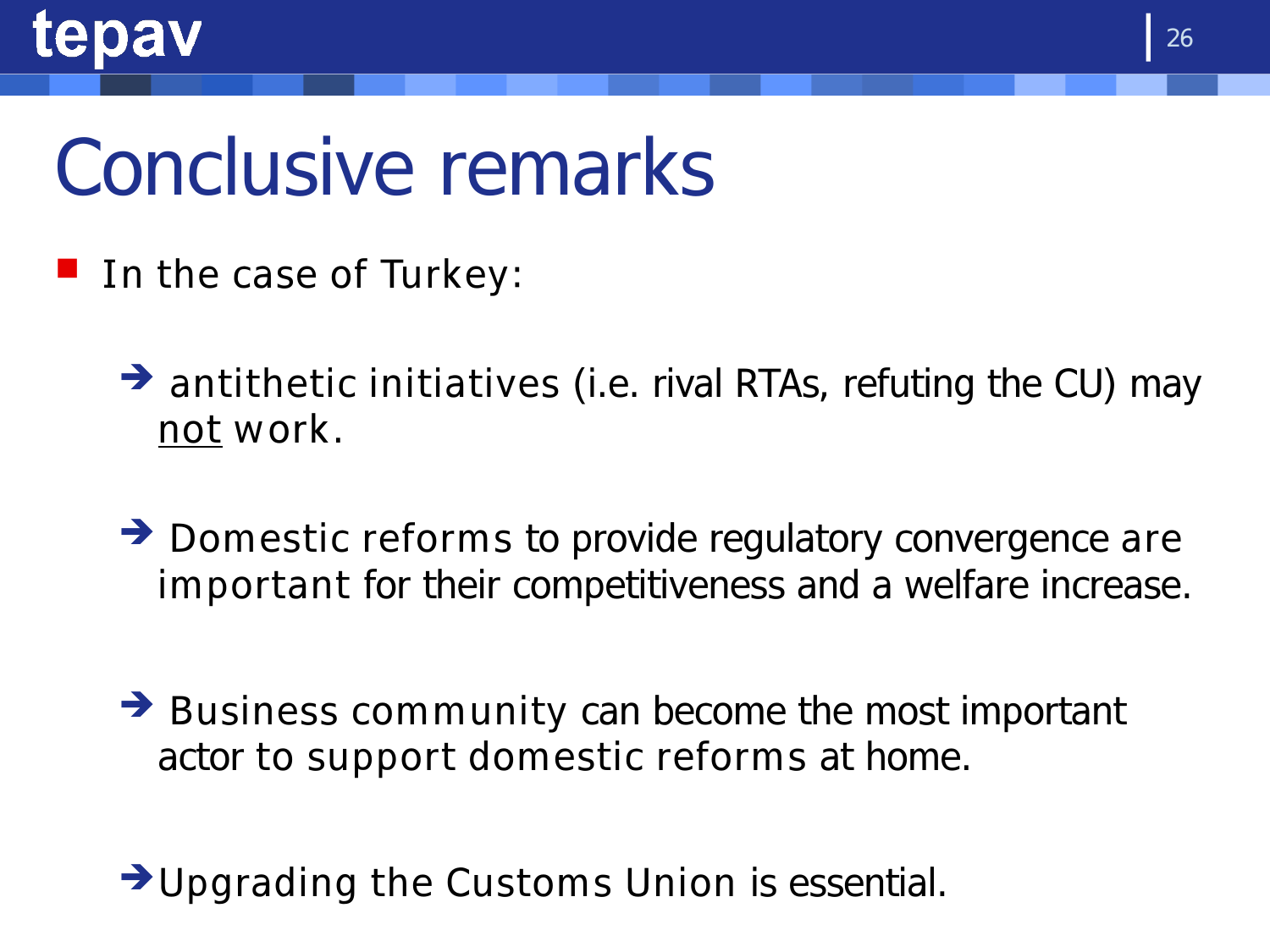

26
# Conclusive remarks
In the case of Turkey:

 antithetic initiatives (i.e. rival RTAs, refuting the CU) may not work.

 Domestic reforms to provide regulatory convergence are important for their competitiveness and a welfare increase.

 Business community can become the most important actor to support domestic reforms at home.

Upgrading the Customs Union is essential.